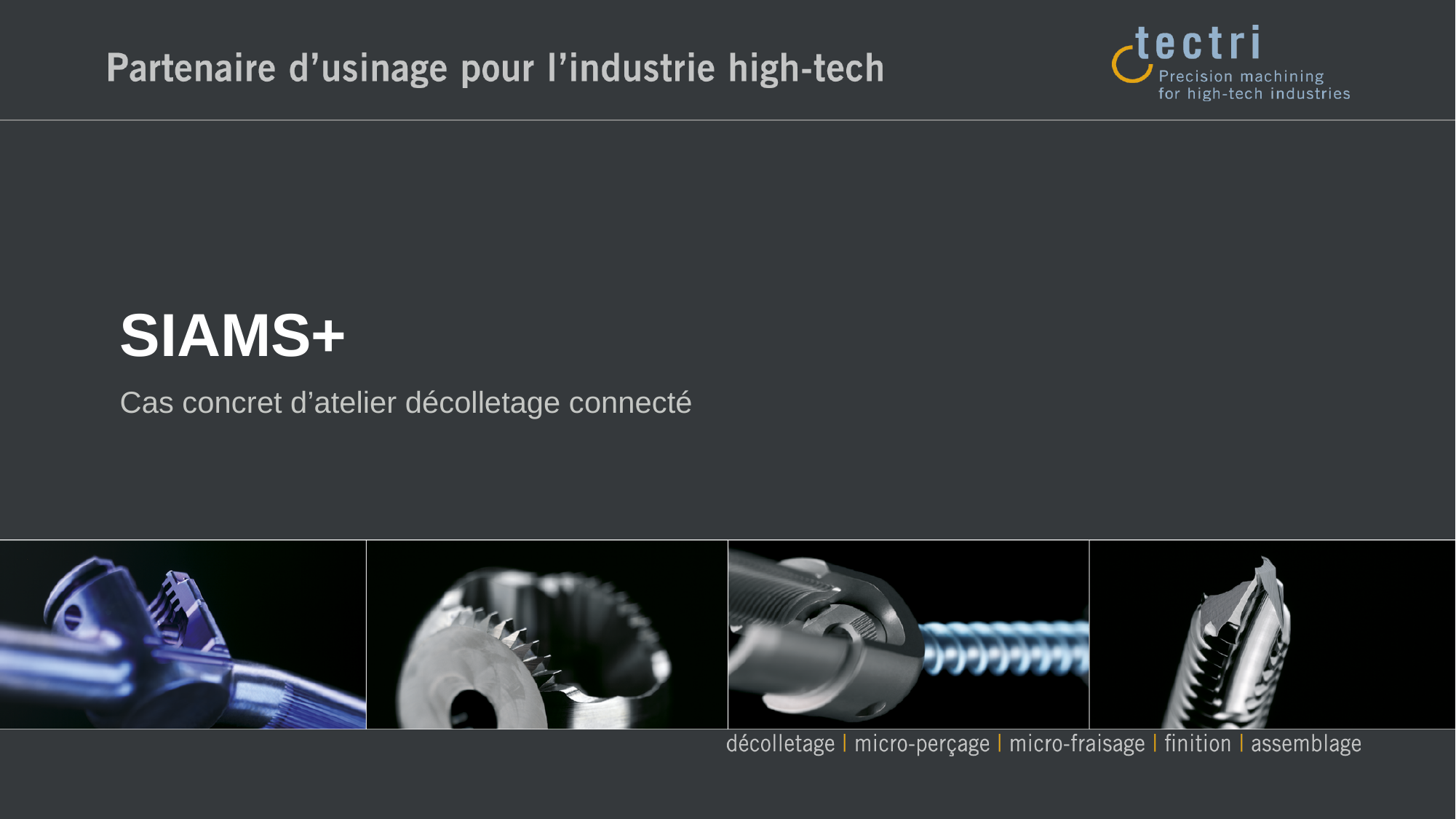

# SIAMS+
Cas concret d’atelier décolletage connecté